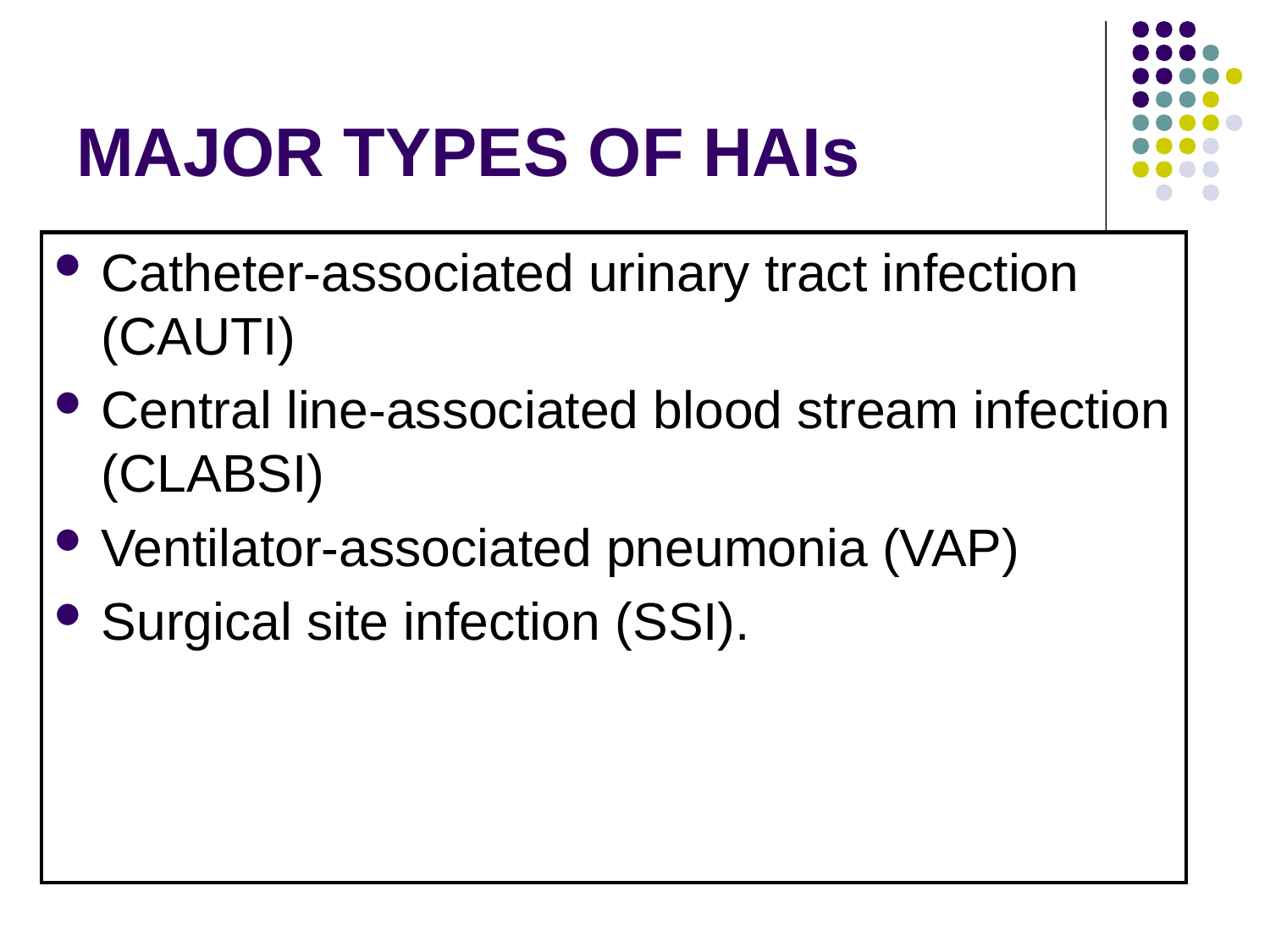

# MAJOR TYPES OF HAIs
Catheter-associated urinary tract infection (CAUTI)
Central line-associated blood stream infection (CLABSI)
Ventilator-associated pneumonia (VAP)
Surgical site infection (SSI).